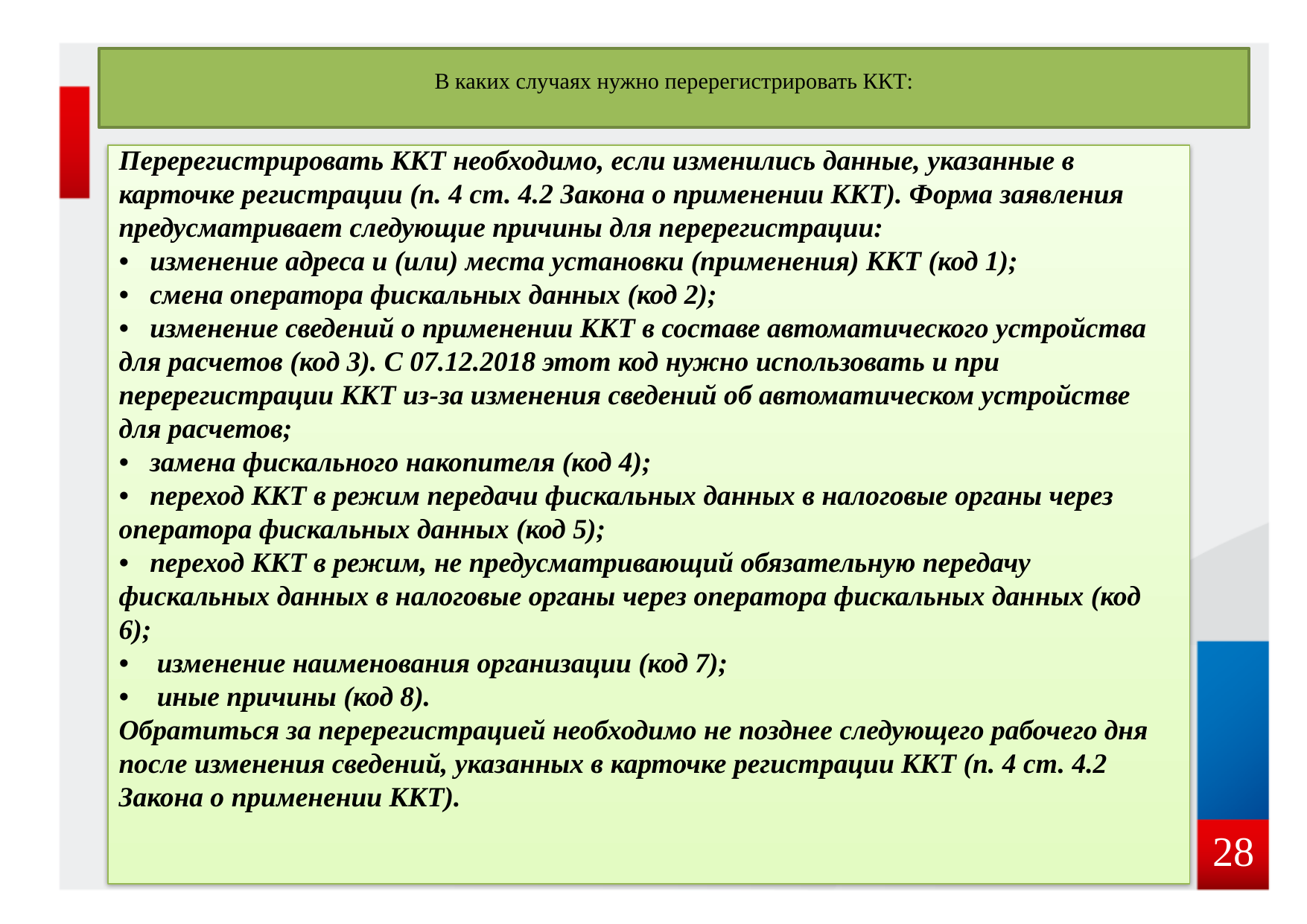

В каких случаях нужно перерегистрировать ККТ:
Перерегистрировать ККТ необходимо, если изменились данные, указанные в карточке регистрации (п. 4 ст. 4.2 Закона о применении ККТ). Форма заявления предусматривает следующие причины для перерегистрации:
•   изменение адреса и (или) места установки (применения) ККТ (код 1);
•   смена оператора фискальных данных (код 2);
•   изменение сведений о применении ККТ в составе автоматического устройства для расчетов (код 3). С 07.12.2018 этот код нужно использовать и при перерегистрации ККТ из-за изменения сведений об автоматическом устройстве для расчетов;
•   замена фискального накопителя (код 4);
•   переход ККТ в режим передачи фискальных данных в налоговые органы через оператора фискальных данных (код 5);
•   переход ККТ в режим, не предусматривающий обязательную передачу фискальных данных в налоговые органы через оператора фискальных данных (код 6);
•    изменение наименования организации (код 7);
•    иные причины (код 8).
Обратиться за перерегистрацией необходимо не позднее следующего рабочего дня после изменения сведений, указанных в карточке регистрации ККТ (п. 4 ст. 4.2 Закона о применении ККТ).

28